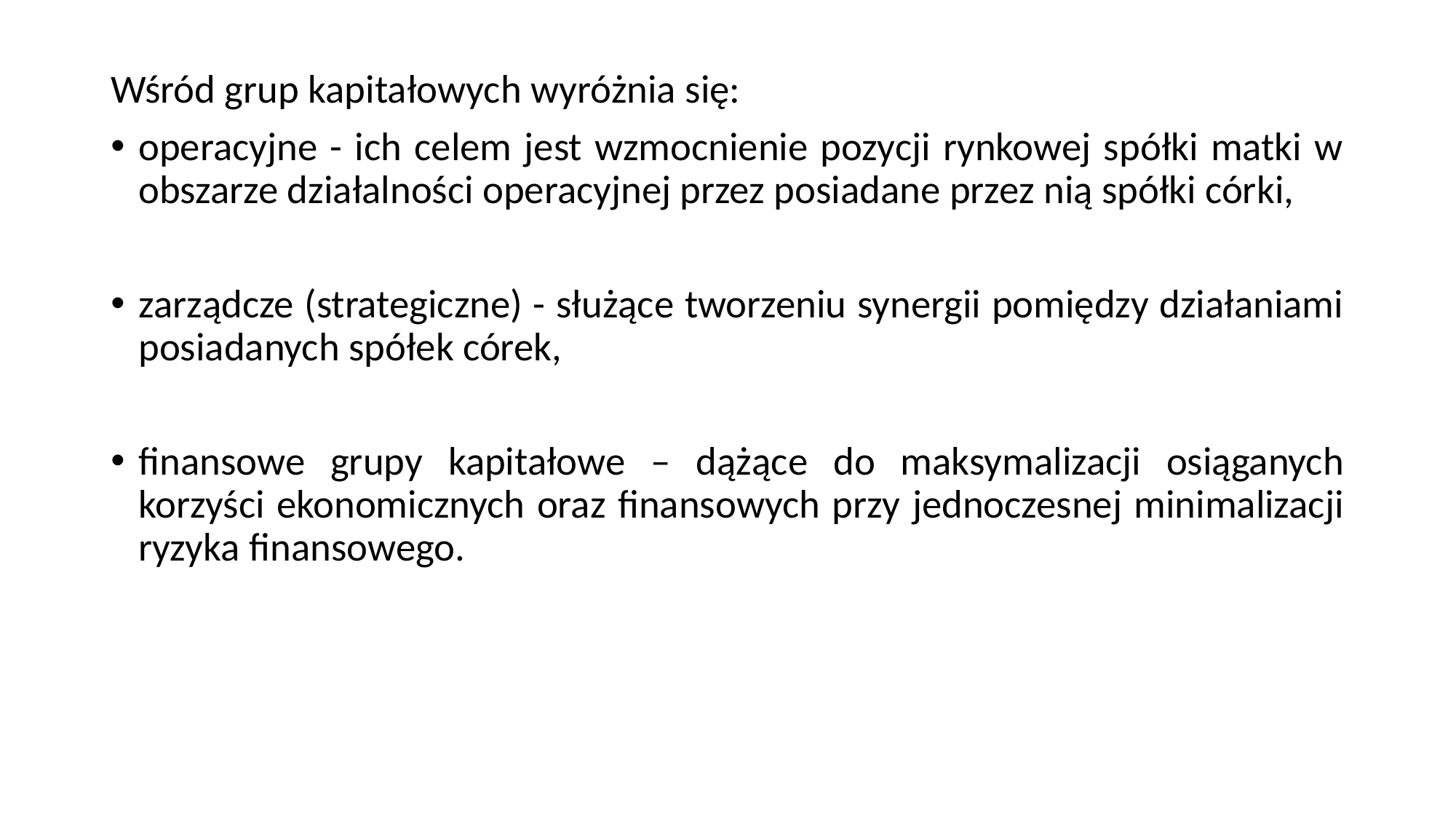

Wśród grup kapitałowych wyróżnia się:
operacyjne - ich celem jest wzmocnienie pozycji rynkowej spółki matki w obszarze działalności operacyjnej przez posiadane przez nią spółki córki,

zarządcze (strategiczne) - służące tworzeniu synergii pomiędzy działaniami posiadanych spółek córek,

finansowe grupy kapitałowe – dążące do maksymalizacji osiąganych korzyści ekonomicznych oraz finansowych przy jednoczesnej minimalizacji ryzyka finansowego.